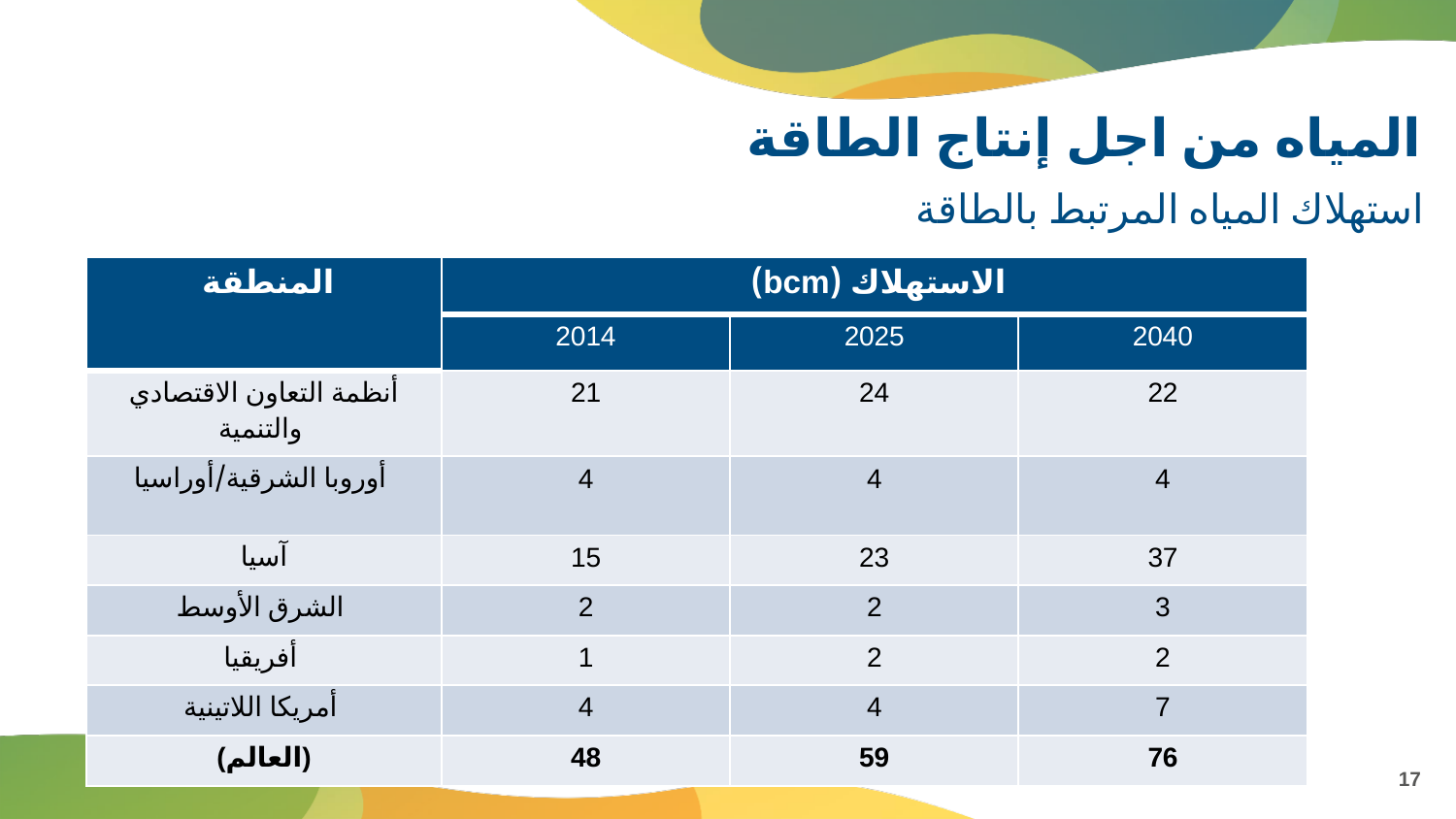

# المياه من اجل إنتاج الطاقة
استهلاك المياه المرتبط بالطاقة

| المنطقة | الاستهلاك (bcm) |  |  |
| --- | --- | --- | --- |
|  | 2014 | 2025 | 2040 |
| أنظمة التعاون الاقتصادي والتنمية | 21 | 24 | 22 |
| أوروبا الشرقية/أوراسيا | 4 | 4 | 4 |
| آسيا | 15 | 23 | 37 |
| الشرق الأوسط | 2 | 2 | 3 |
| أفريقيا | 1 | 2 | 2 |
| أمريكا اللاتينية | 4 | 4 | 7 |
| (العالم) | 48 | 59 | 76 |
Source: own illustration based on IEA, 2016
17